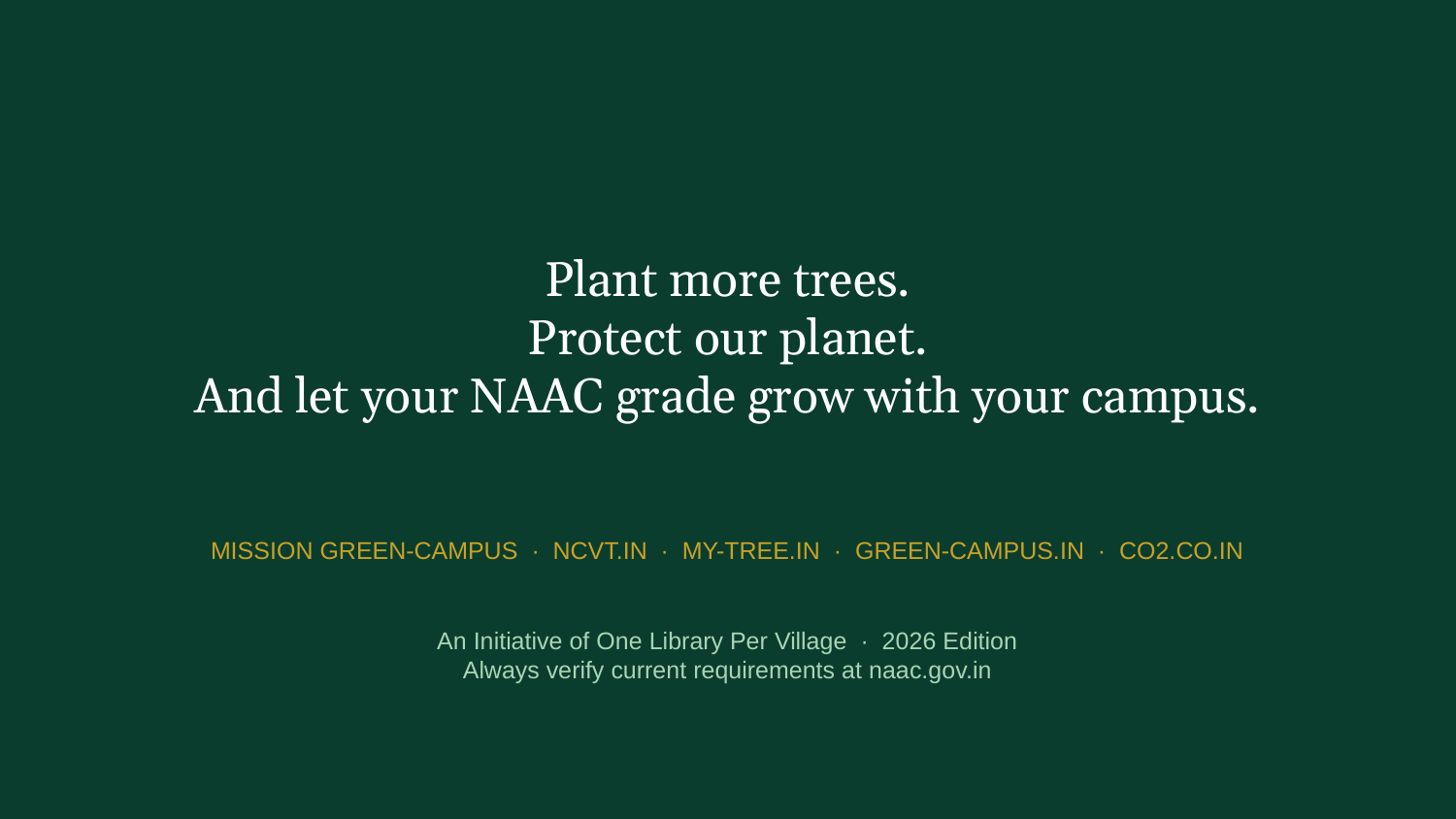

Plant more trees.
Protect our planet.
And let your NAAC grade grow with your campus.
MISSION GREEN-CAMPUS  ·  NCVT.IN  ·  MY-TREE.IN  ·  GREEN-CAMPUS.IN  ·  CO2.CO.IN
An Initiative of One Library Per Village  ·  2026 Edition
Always verify current requirements at naac.gov.in